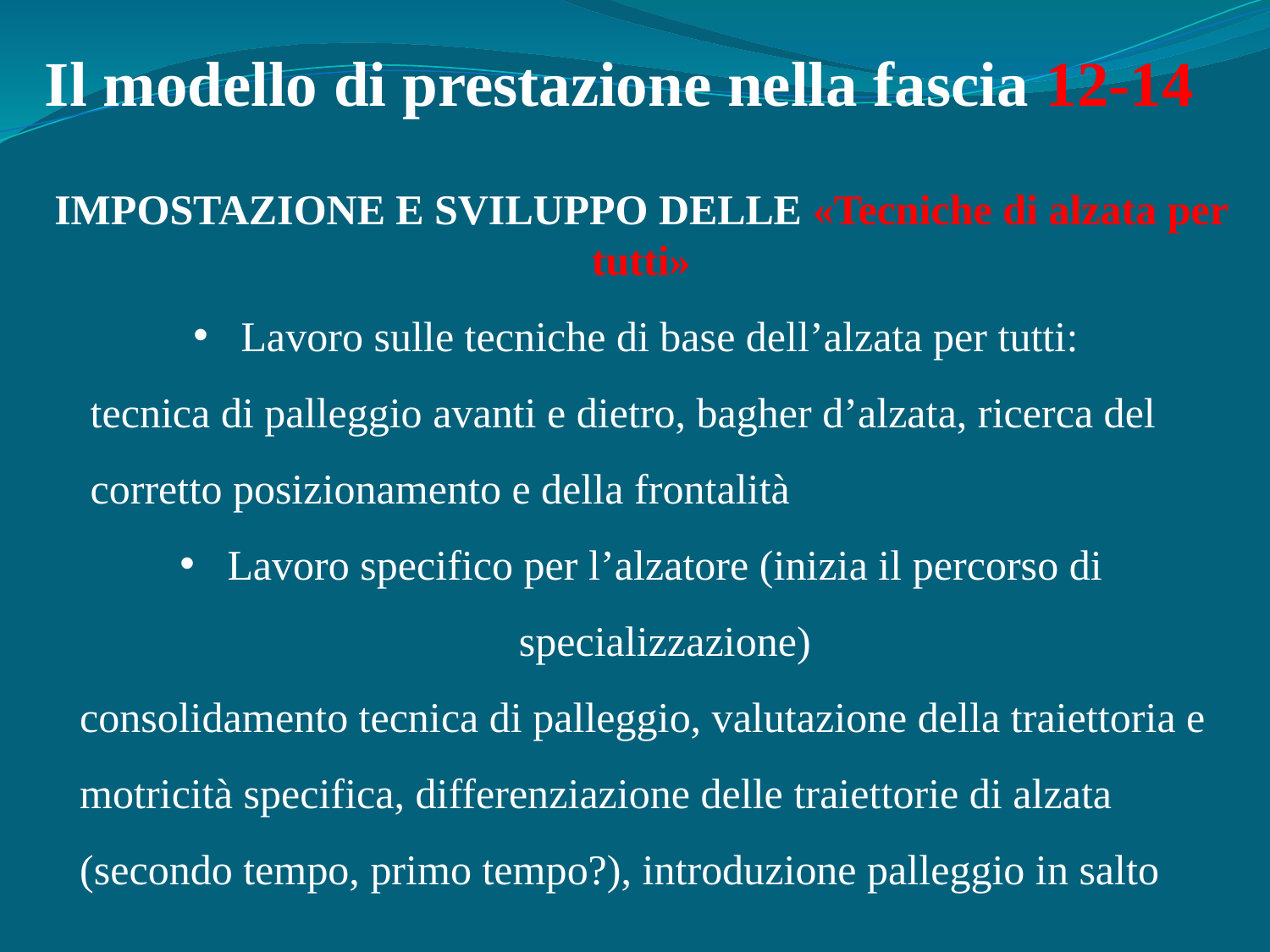

Il modello di prestazione nella fascia 12-14
IMPOSTAZIONE E SVILUPPO DELLE «Tecniche di alzata per tutti»
Lavoro sulle tecniche di base dell’alzata per tutti:
     tecnica di palleggio avanti e dietro, bagher d’alzata, ricerca del
     corretto posizionamento e della frontalità
Lavoro specifico per l’alzatore (inizia il percorso di specializzazione)
    consolidamento tecnica di palleggio, valutazione della traiettoria e
    motricità specifica, differenziazione delle traiettorie di alzata
    (secondo tempo, primo tempo?), introduzione palleggio in salto